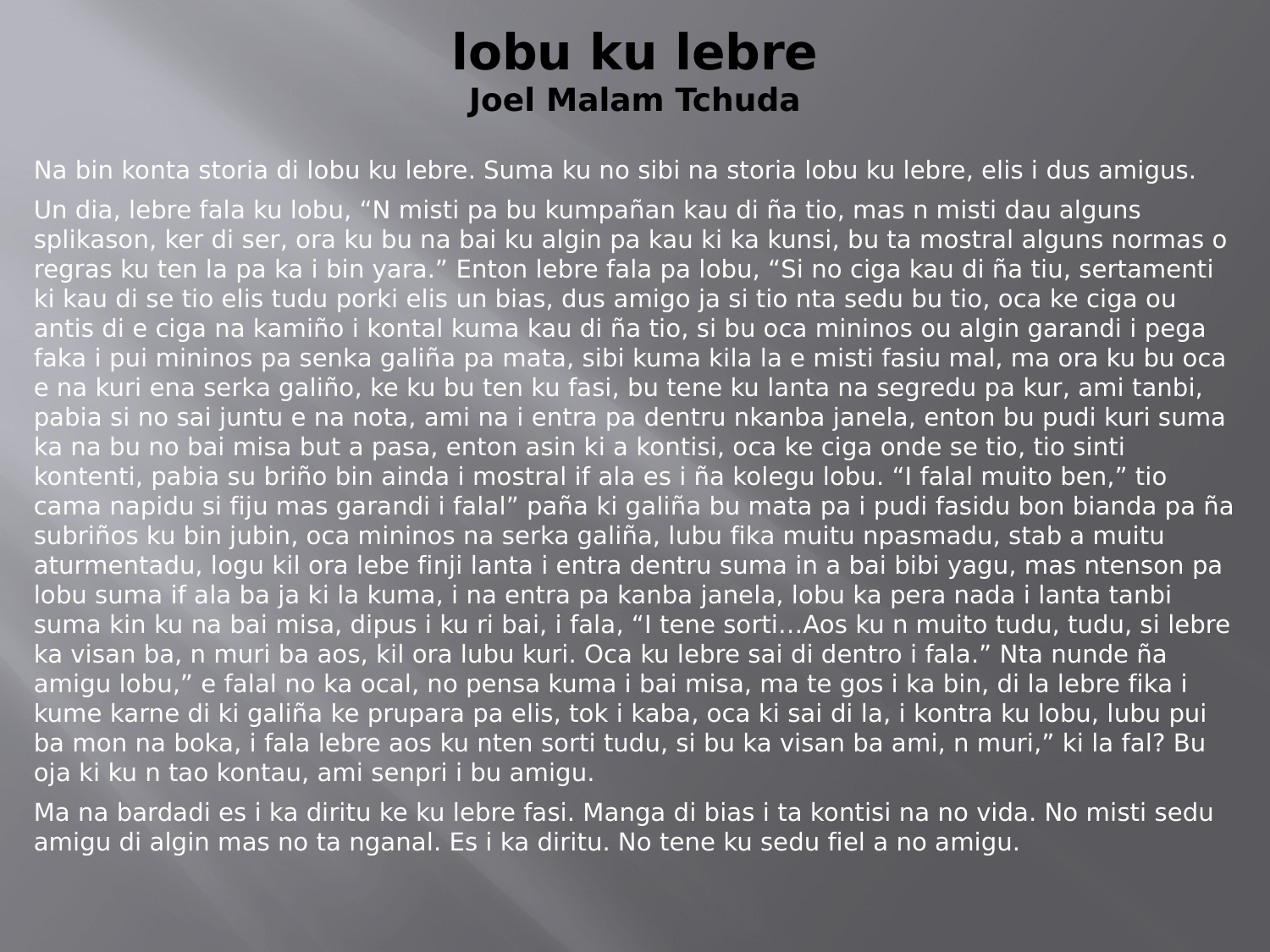

# lobu ku lebre Joel Malam Tchuda
Na bin konta storia di lobu ku lebre. Suma ku no sibi na storia lobu ku lebre, elis i dus amigus.
Un dia, lebre fala ku lobu, “N misti pa bu kumpañan kau di ña tio, mas n misti dau alguns splikason, ker di ser, ora ku bu na bai ku algin pa kau ki ka kunsi, bu ta mostral alguns normas o regras ku ten la pa ka i bin yara.” Enton lebre fala pa lobu, “Si no ciga kau di ña tiu, sertamenti ki kau di se tio elis tudu porki elis un bias, dus amigo ja si tio nta sedu bu tio, oca ke ciga ou antis di e ciga na kamiño i kontal kuma kau di ña tio, si bu oca mininos ou algin garandi i pega faka i pui mininos pa senka galiña pa mata, sibi kuma kila la e misti fasiu mal, ma ora ku bu oca e na kuri ena serka galiño, ke ku bu ten ku fasi, bu tene ku lanta na segredu pa kur, ami tanbi, pabia si no sai juntu e na nota, ami na i entra pa dentru nkanba janela, enton bu pudi kuri suma ka na bu no bai misa but a pasa, enton asin ki a kontisi, oca ke ciga onde se tio, tio sinti kontenti, pabia su briño bin ainda i mostral if ala es i ña kolegu lobu. “I falal muito ben,” tio cama napidu si fiju mas garandi i falal” paña ki galiña bu mata pa i pudi fasidu bon bianda pa ña subriños ku bin jubin, oca mininos na serka galiña, lubu fika muitu npasmadu, stab a muitu aturmentadu, logu kil ora lebe finji lanta i entra dentru suma in a bai bibi yagu, mas ntenson pa lobu suma if ala ba ja ki la kuma, i na entra pa kanba janela, lobu ka pera nada i lanta tanbi suma kin ku na bai misa, dipus i ku ri bai, i fala, “I tene sorti…Aos ku n muito tudu, tudu, si lebre ka visan ba, n muri ba aos, kil ora lubu kuri. Oca ku lebre sai di dentro i fala.” Nta nunde ña amigu lobu,” e falal no ka ocal, no pensa kuma i bai misa, ma te gos i ka bin, di la lebre fika i kume karne di ki galiña ke prupara pa elis, tok i kaba, oca ki sai di la, i kontra ku lobu, lubu pui ba mon na boka, i fala lebre aos ku nten sorti tudu, si bu ka visan ba ami, n muri,” ki la fal? Bu oja ki ku n tao kontau, ami senpri i bu amigu.
Ma na bardadi es i ka diritu ke ku lebre fasi. Manga di bias i ta kontisi na no vida. No misti sedu amigu di algin mas no ta nganal. Es i ka diritu. No tene ku sedu fiel a no amigu.